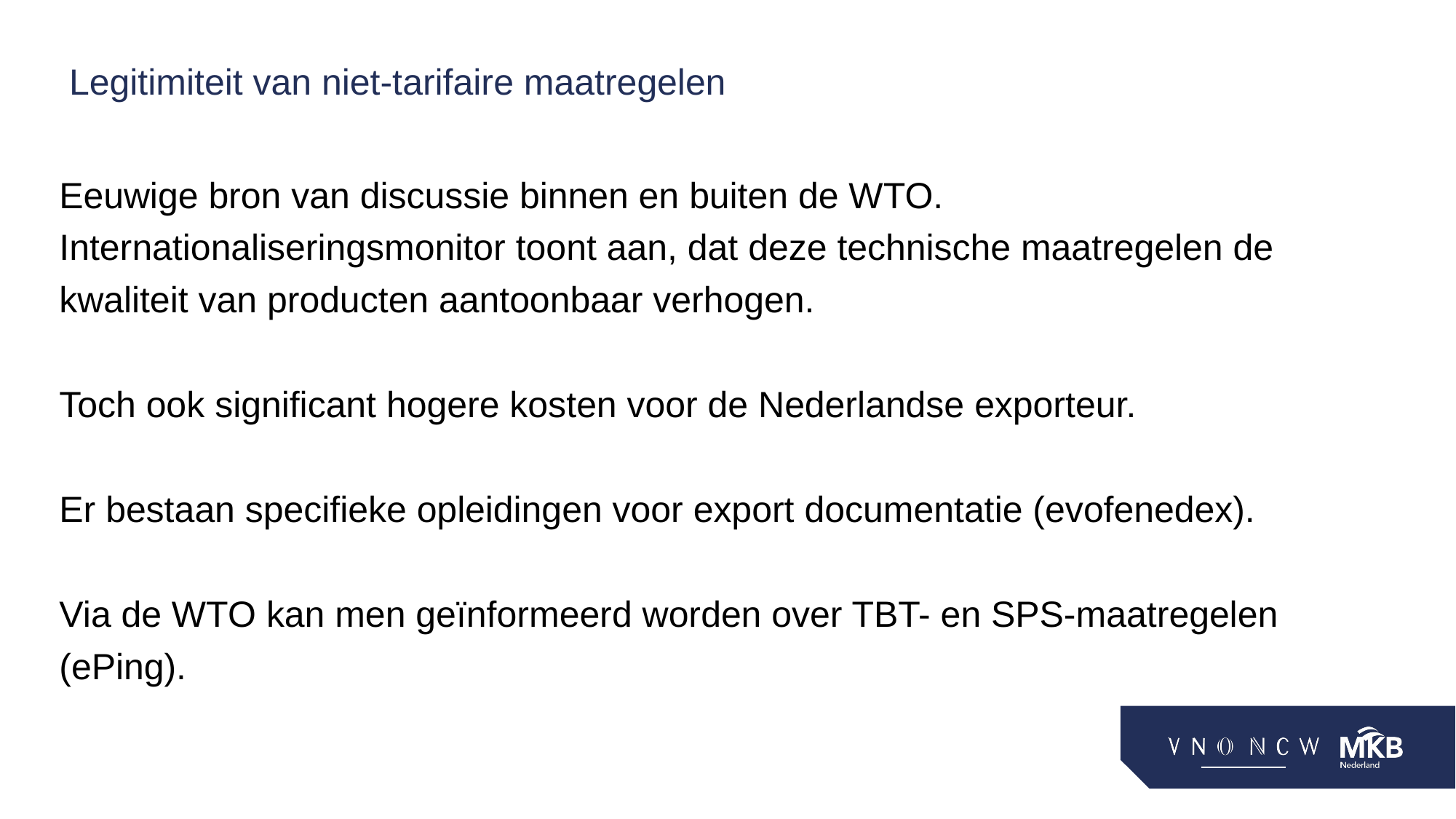

# Legitimiteit van niet-tarifaire maatregelen
Eeuwige bron van discussie binnen en buiten de WTO. Internationaliseringsmonitor toont aan, dat deze technische maatregelen de kwaliteit van producten aantoonbaar verhogen.

Toch ook significant hogere kosten voor de Nederlandse exporteur.

Er bestaan specifieke opleidingen voor export documentatie (evofenedex).

Via de WTO kan men geïnformeerd worden over TBT- en SPS-maatregelen (ePing).